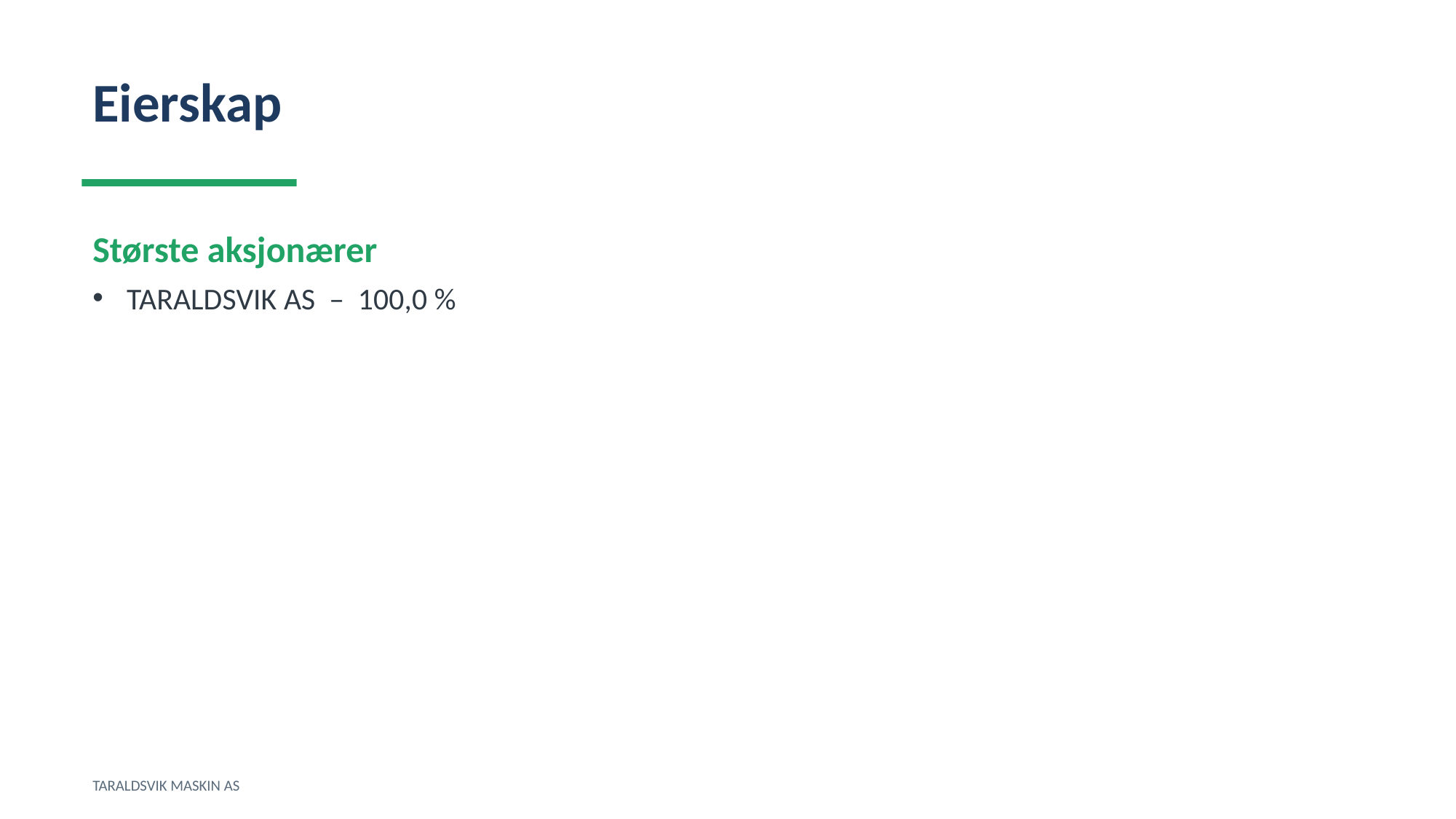

Eierskap

Største aksjonærer
TARALDSVIK AS  –  100,0 %
TARALDSVIK MASKIN AS